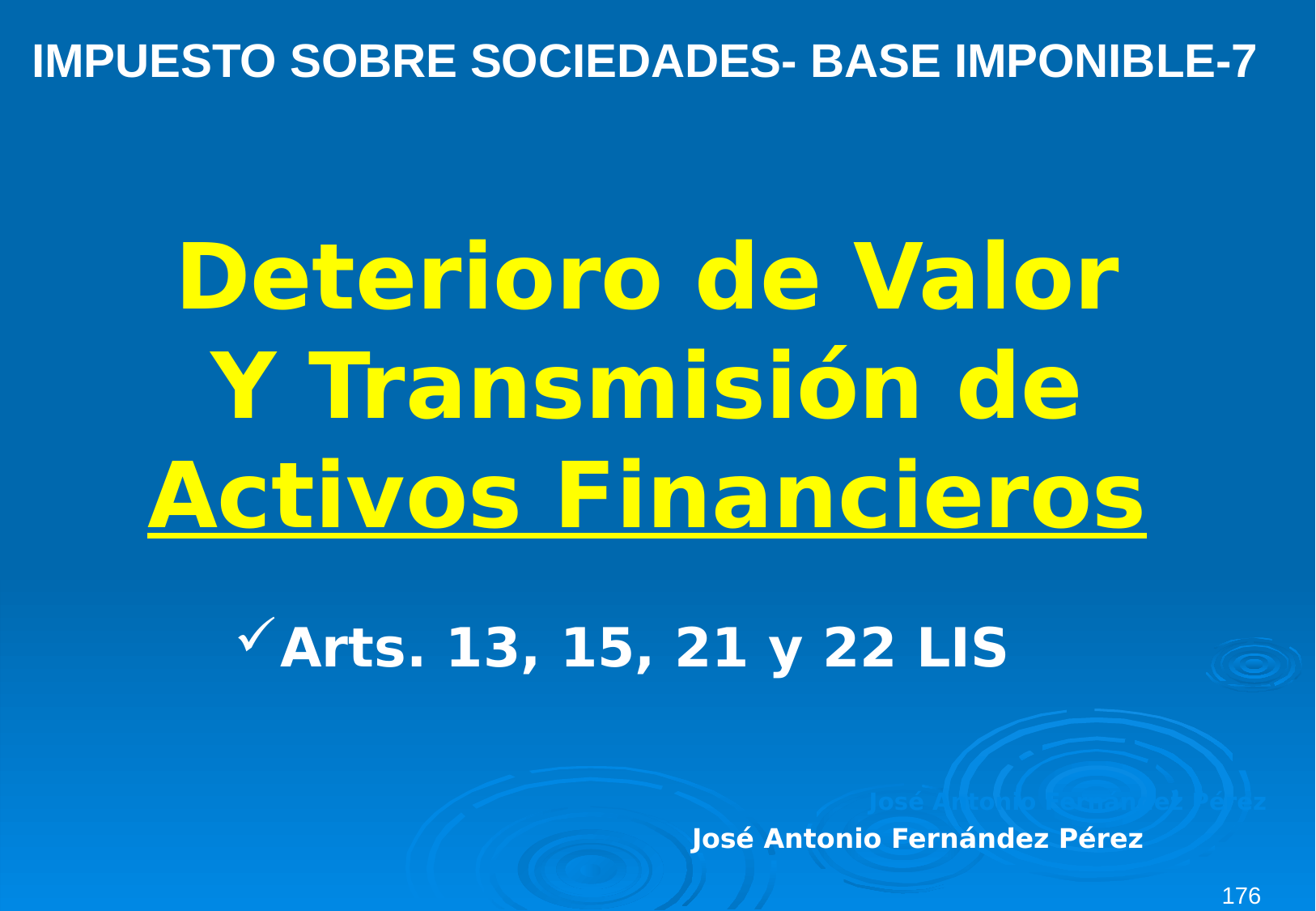

IMPUESTO SOBRE SOCIEDADES- BASE IMPONIBLE-7
Deterioro de Valor
Y Transmisión de Activos Financieros
Arts. 13, 15, 21 y 22 LIS
José Antonio Fernández Pérez
José Antonio Fernández Pérez
176